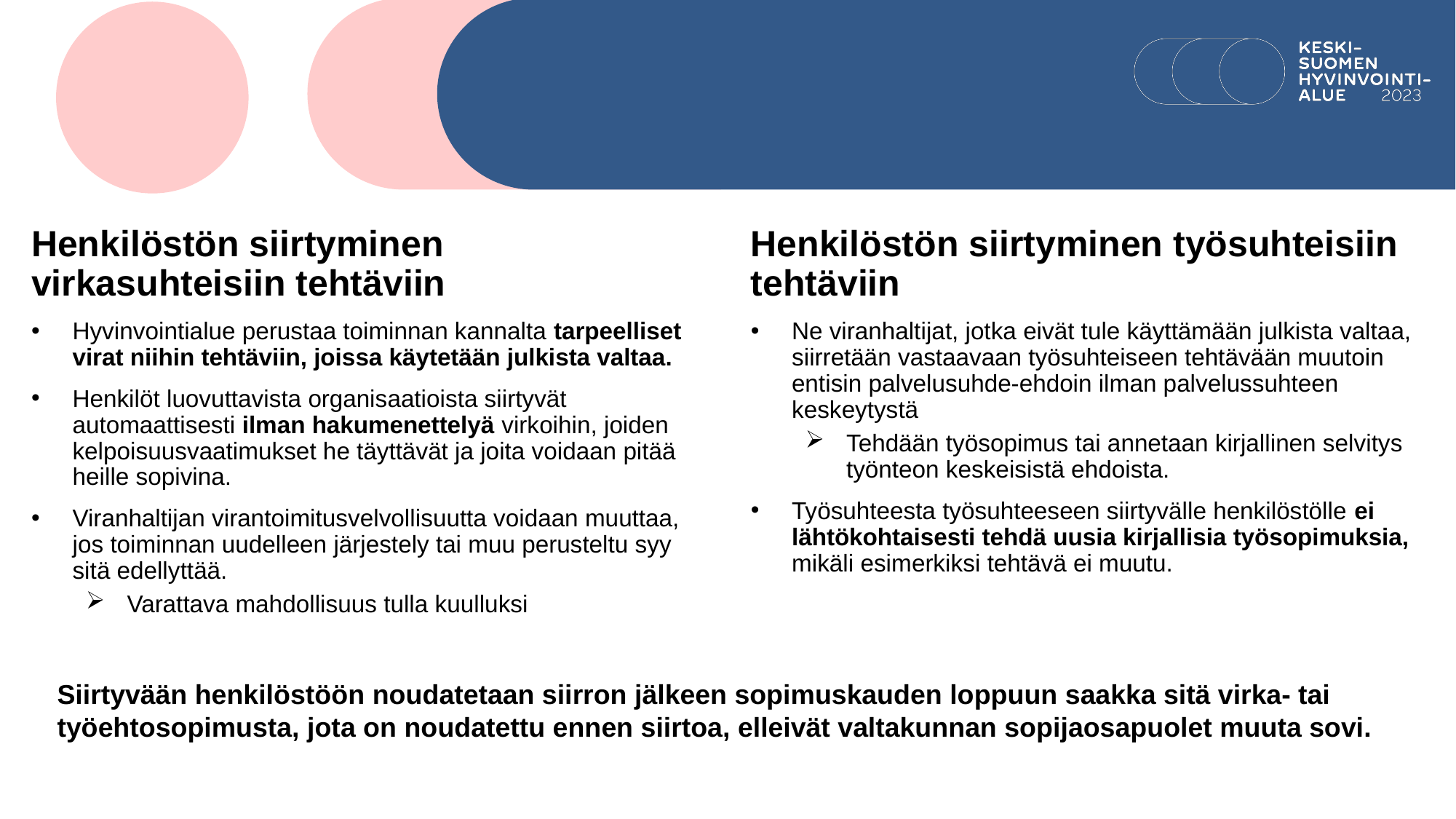

Henkilöstön siirtyminen virkasuhteisiin tehtäviin
Hyvinvointialue perustaa toiminnan kannalta tarpeelliset virat niihin tehtäviin, joissa käytetään julkista valtaa.
Henkilöt luovuttavista organisaatioista siirtyvät automaattisesti ilman hakumenettelyä virkoihin, joiden kelpoisuusvaatimukset he täyttävät ja joita voidaan pitää heille sopivina.
Viranhaltijan virantoimitusvelvollisuutta voidaan muuttaa, jos toiminnan uudelleen järjestely tai muu perusteltu syy sitä edellyttää.
Varattava mahdollisuus tulla kuulluksi
Henkilöstön siirtyminen työsuhteisiin tehtäviin
Ne viranhaltijat, jotka eivät tule käyttämään julkista valtaa, siirretään vastaavaan työsuhteiseen tehtävään muutoin entisin palvelusuhde-ehdoin ilman palvelussuhteen keskeytystä
Tehdään työsopimus tai annetaan kirjallinen selvitys työnteon keskeisistä ehdoista.
Työsuhteesta työsuhteeseen siirtyvälle henkilöstölle ei lähtökohtaisesti tehdä uusia kirjallisia työsopimuksia, mikäli esimerkiksi tehtävä ei muutu.
Siirtyvään henkilöstöön noudatetaan siirron jälkeen sopimuskauden loppuun saakka sitä virka- tai työehtosopimusta, jota on noudatettu ennen siirtoa, elleivät valtakunnan sopijaosapuolet muuta sovi.